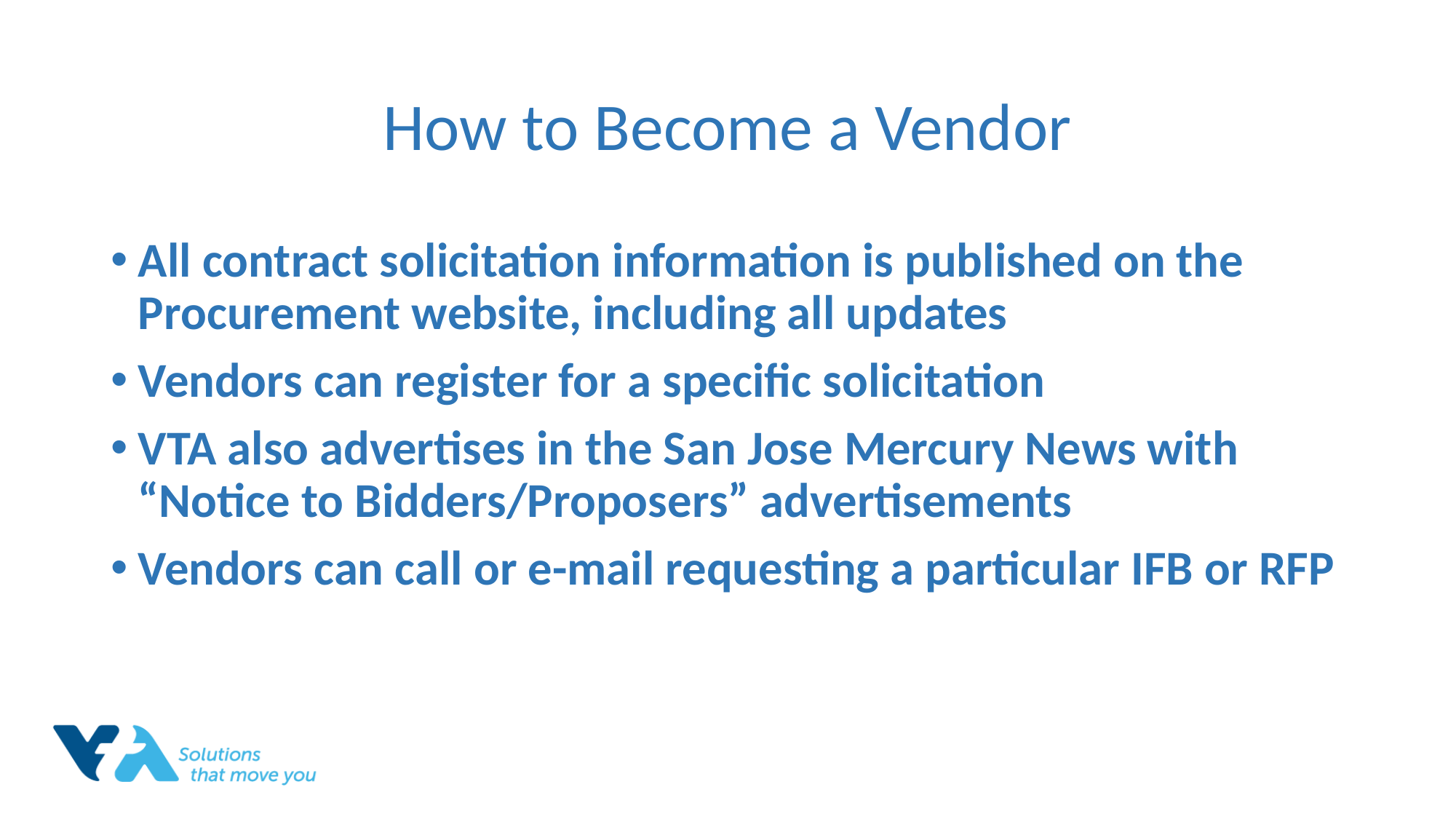

# How to Become a Vendor

All contract solicitation information is published on the Procurement website, including all updates
Vendors can register for a specific solicitation
VTA also advertises in the San Jose Mercury News with “Notice to Bidders/Proposers” advertisements
Vendors can call or e-mail requesting a particular IFB or RFP